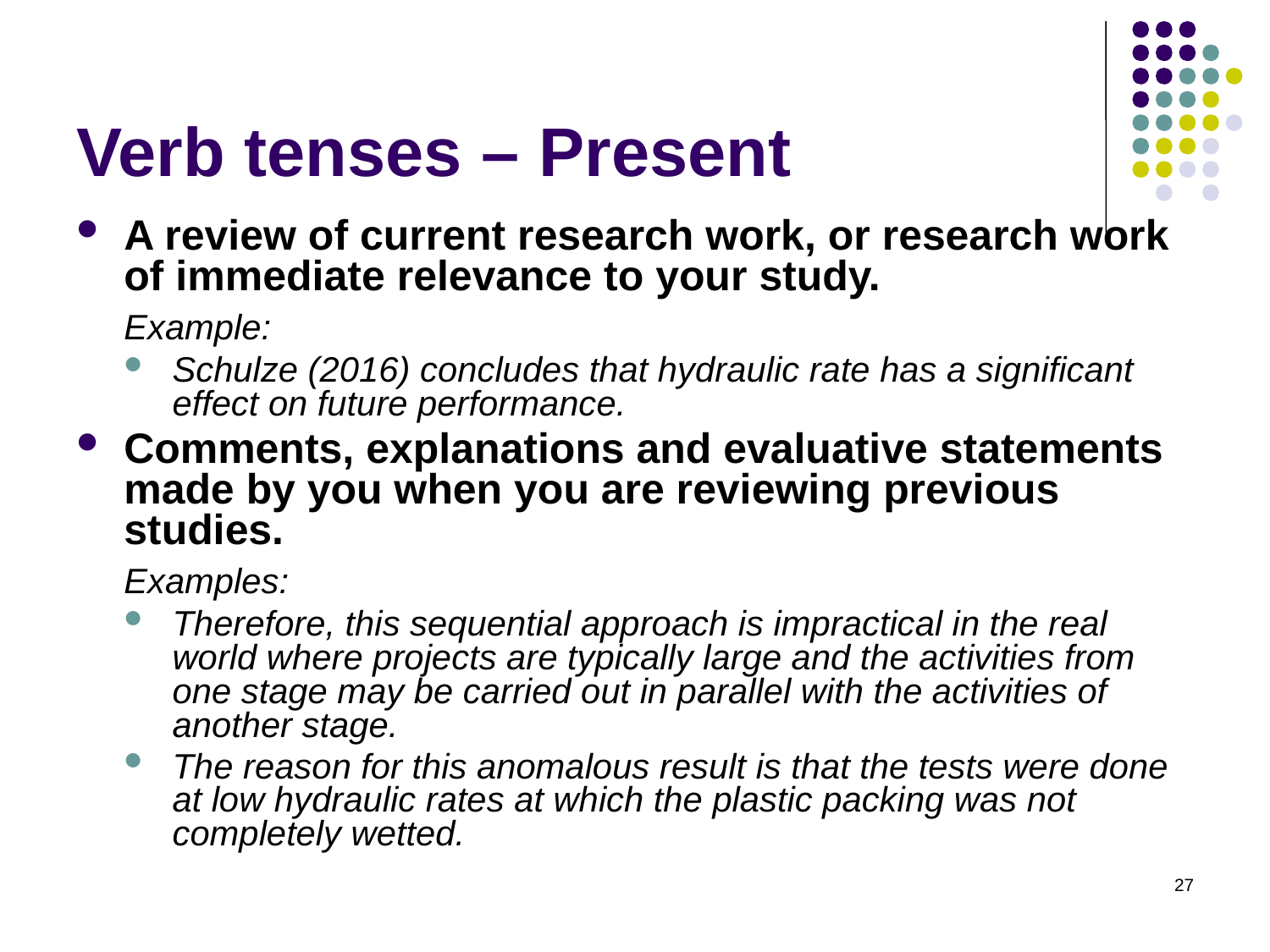

# Verb tenses – Present
A review of current research work, or research work of immediate relevance to your study.
	Example:
Schulze (2016) concludes that hydraulic rate has a significant effect on future performance.
Comments, explanations and evaluative statements made by you when you are reviewing previous studies.
	Examples:
Therefore, this sequential approach is impractical in the real world where projects are typically large and the activities from one stage may be carried out in parallel with the activities of another stage.
The reason for this anomalous result is that the tests were done at low hydraulic rates at which the plastic packing was not completely wetted.
27